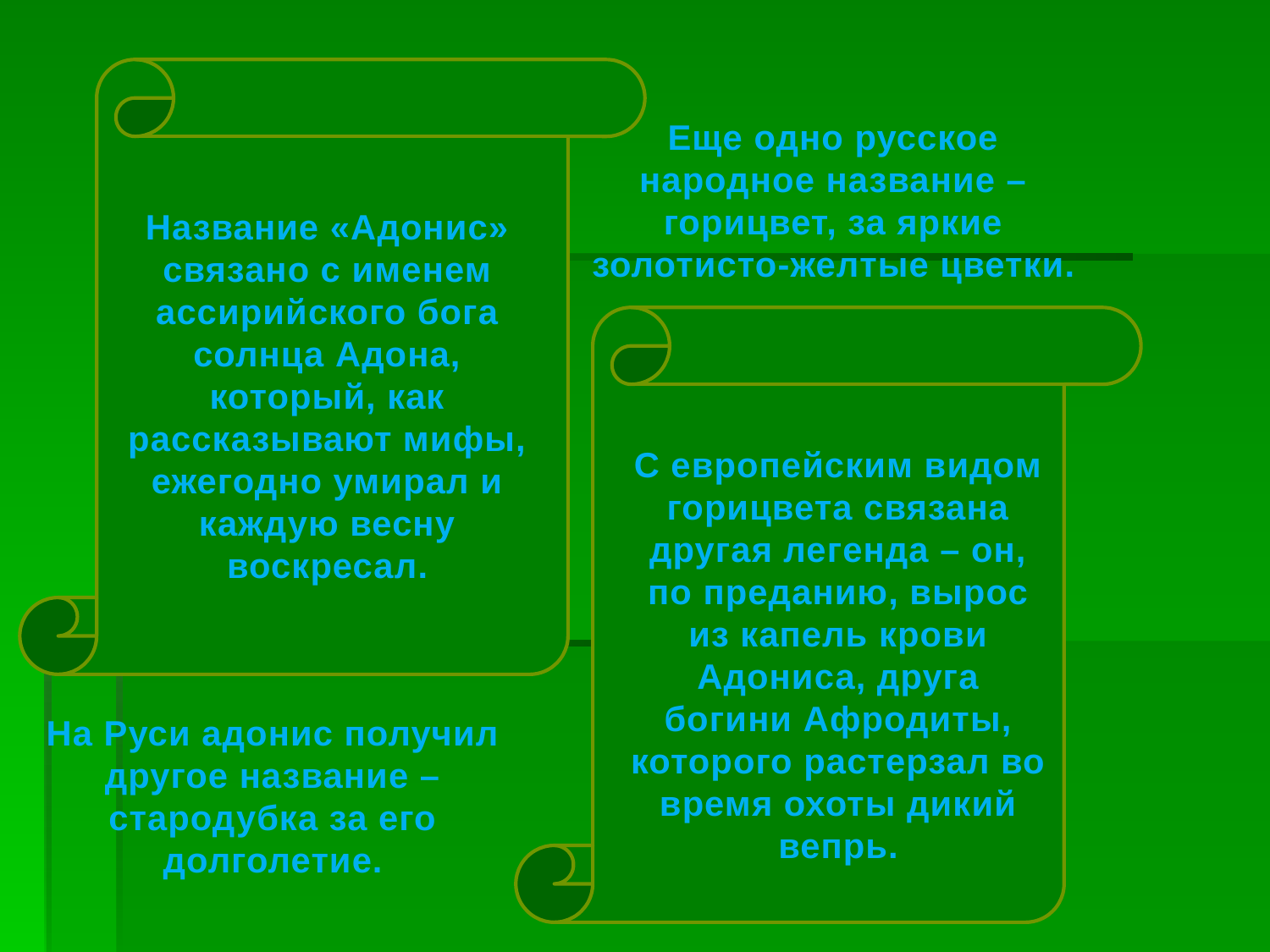

Еще одно русское народное название – горицвет, за яркие золотисто-желтые цветки.
Название «Адонис» связано с именем ассирийского бога солнца Адона, который, как рассказывают мифы, ежегодно умирал и каждую весну воскресал.

С европейским видом горицвета связана другая легенда – он, по преданию, вырос из капель крови Адониса, друга богини Афродиты, которого растерзал во время охоты дикий вепрь.
На Руси адонис получил другое название – стародубка за его долголетие.